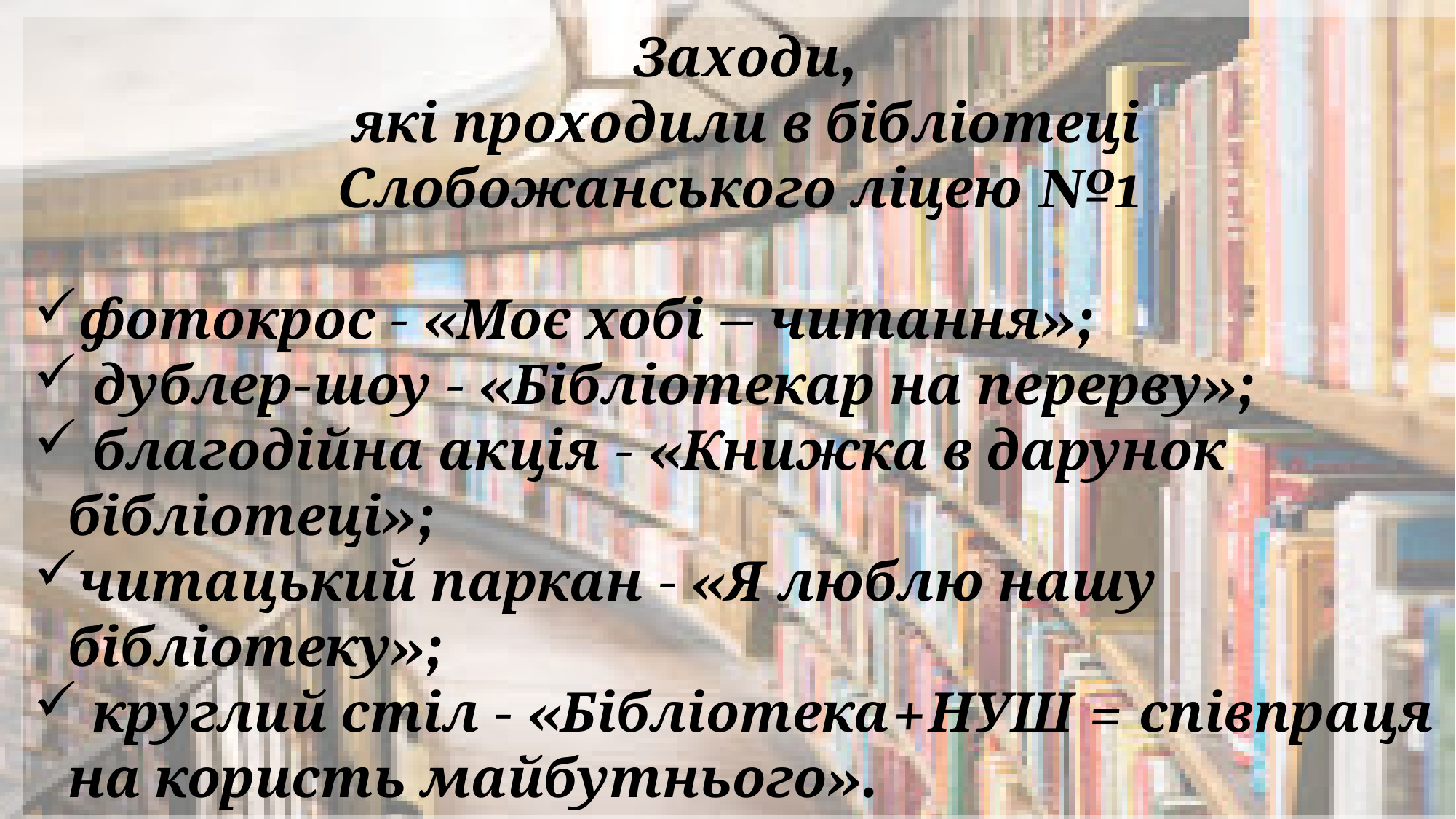

Заходи,
 які проходили в бібліотеці
Слобожанського ліцею №1

фотокрос - «Моє хобі – читання»;
 дублер-шоу - «Бібліотекар на перерву»;
 благодійна акція - «Книжка в дарунок бібліотеці»;
читацький паркан - «Я люблю нашу бібліотеку»;
 круглий стіл - «Бібліотека+НУШ = співпраця на користь майбутнього».